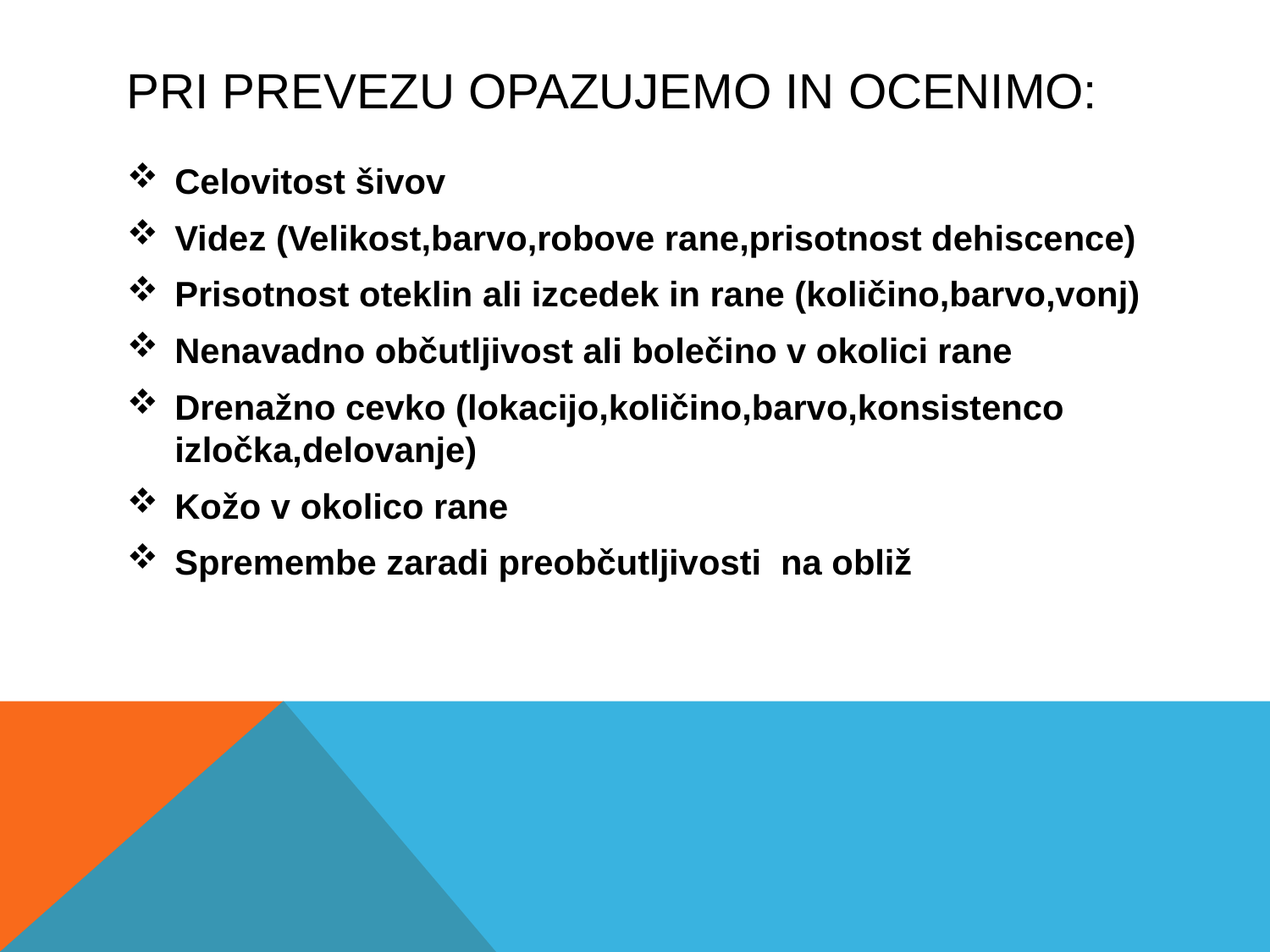

# Pri prevezu opazujemo in ocenimo:
Celovitost šivov
Videz (Velikost,barvo,robove rane,prisotnost dehiscence)
Prisotnost oteklin ali izcedek in rane (količino,barvo,vonj)
Nenavadno občutljivost ali bolečino v okolici rane
Drenažno cevko (lokacijo,količino,barvo,konsistenco izločka,delovanje)
Kožo v okolico rane
Spremembe zaradi preobčutljivosti  na obliž